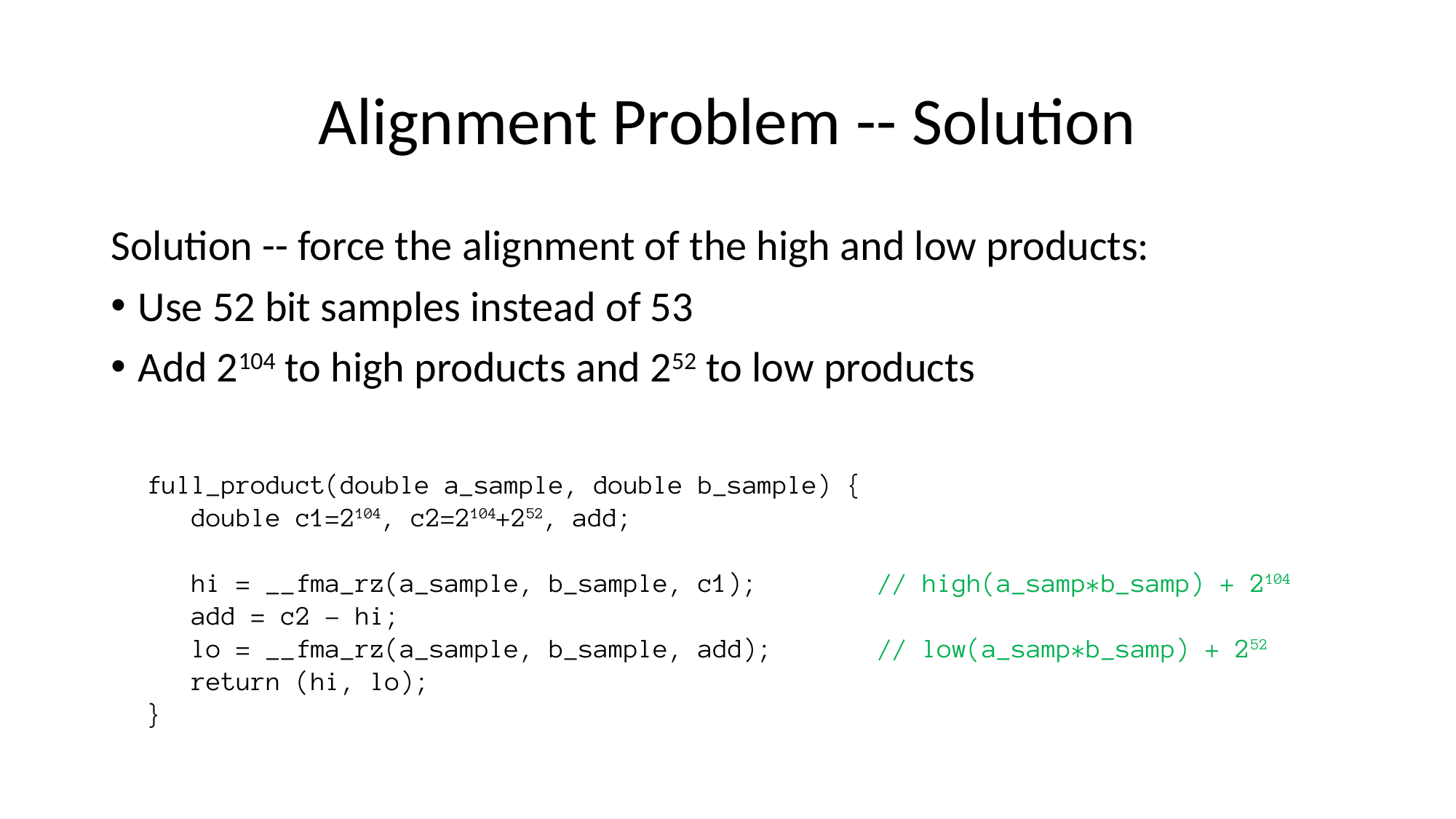

# Alignment Problem -- Solution
Solution -- force the alignment of the high and low products:
Use 52 bit samples instead of 53
Add 2104 to high products and 252 to low products
full_product(double a_sample, double b_sample) {
   double c1=2104, c2=2104+252, add;

   hi = __fma_rz(a_sample, b_sample, c1);        // high(a_samp*b_samp) + 2104
   add = c2 – hi;
   lo = __fma_rz(a_sample, b_sample, add);       // low(a_samp*b_samp) + 252
   return (hi, lo);
}